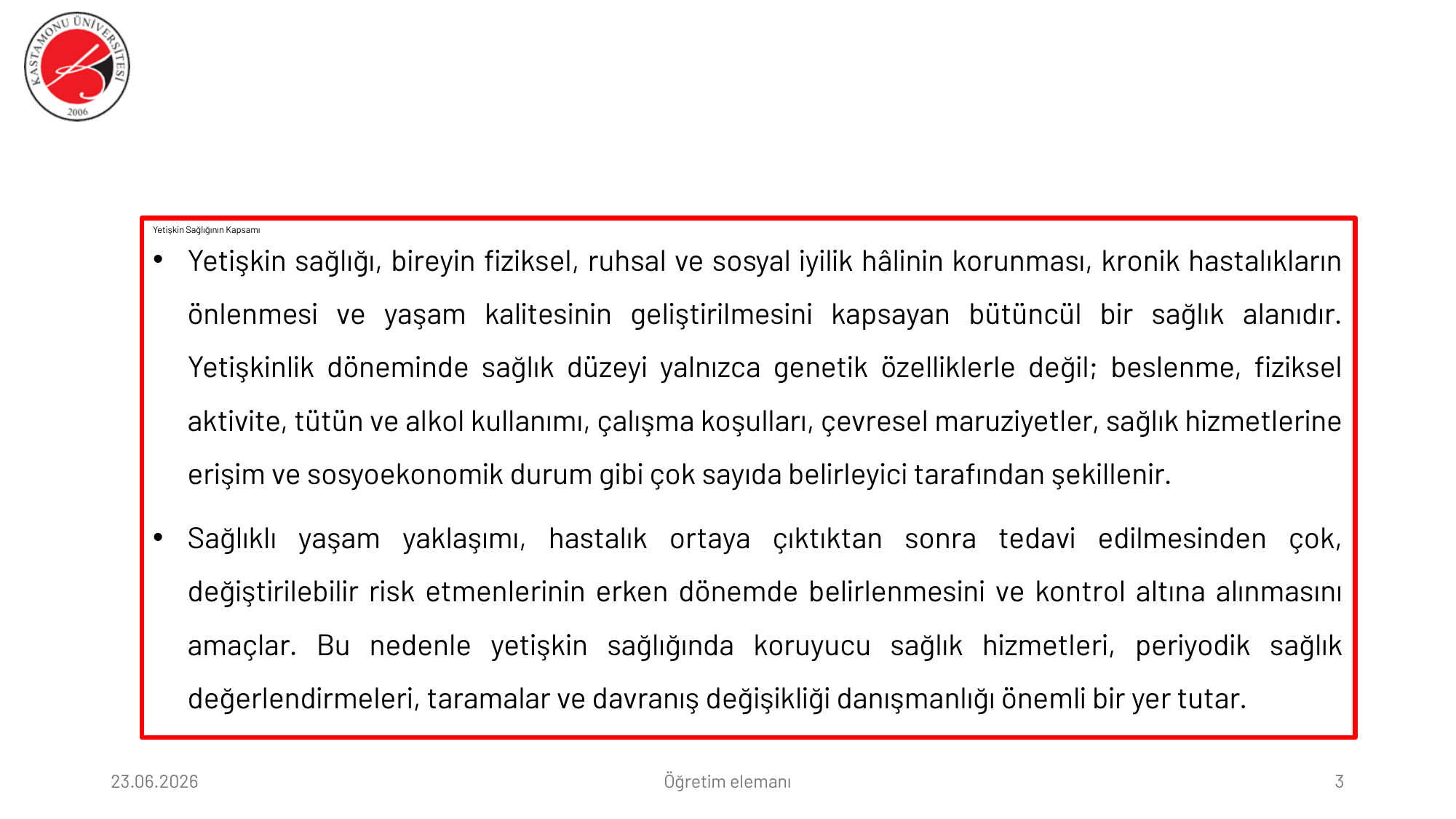

Yetişkin sağlığı, bireyin fiziksel, ruhsal ve sosyal iyilik hâlinin korunması, kronik hastalıkların önlenmesi ve yaşam kalitesinin geliştirilmesini kapsayan bütüncül bir sağlık alanıdır. Yetişkinlik döneminde sağlık düzeyi yalnızca genetik özelliklerle değil; beslenme, fiziksel aktivite, tütün ve alkol kullanımı, çalışma koşulları, çevresel maruziyetler, sağlık hizmetlerine erişim ve sosyoekonomik durum gibi çok sayıda belirleyici tarafından şekillenir.
Sağlıklı yaşam yaklaşımı, hastalık ortaya çıktıktan sonra tedavi edilmesinden çok, değiştirilebilir risk etmenlerinin erken dönemde belirlenmesini ve kontrol altına alınmasını amaçlar. Bu nedenle yetişkin sağlığında koruyucu sağlık hizmetleri, periyodik sağlık değerlendirmeleri, taramalar ve davranış değişikliği danışmanlığı önemli bir yer tutar.

# Yetişkin Sağlığının Kapsamı
23.06.2026
Öğretim elemanı
3